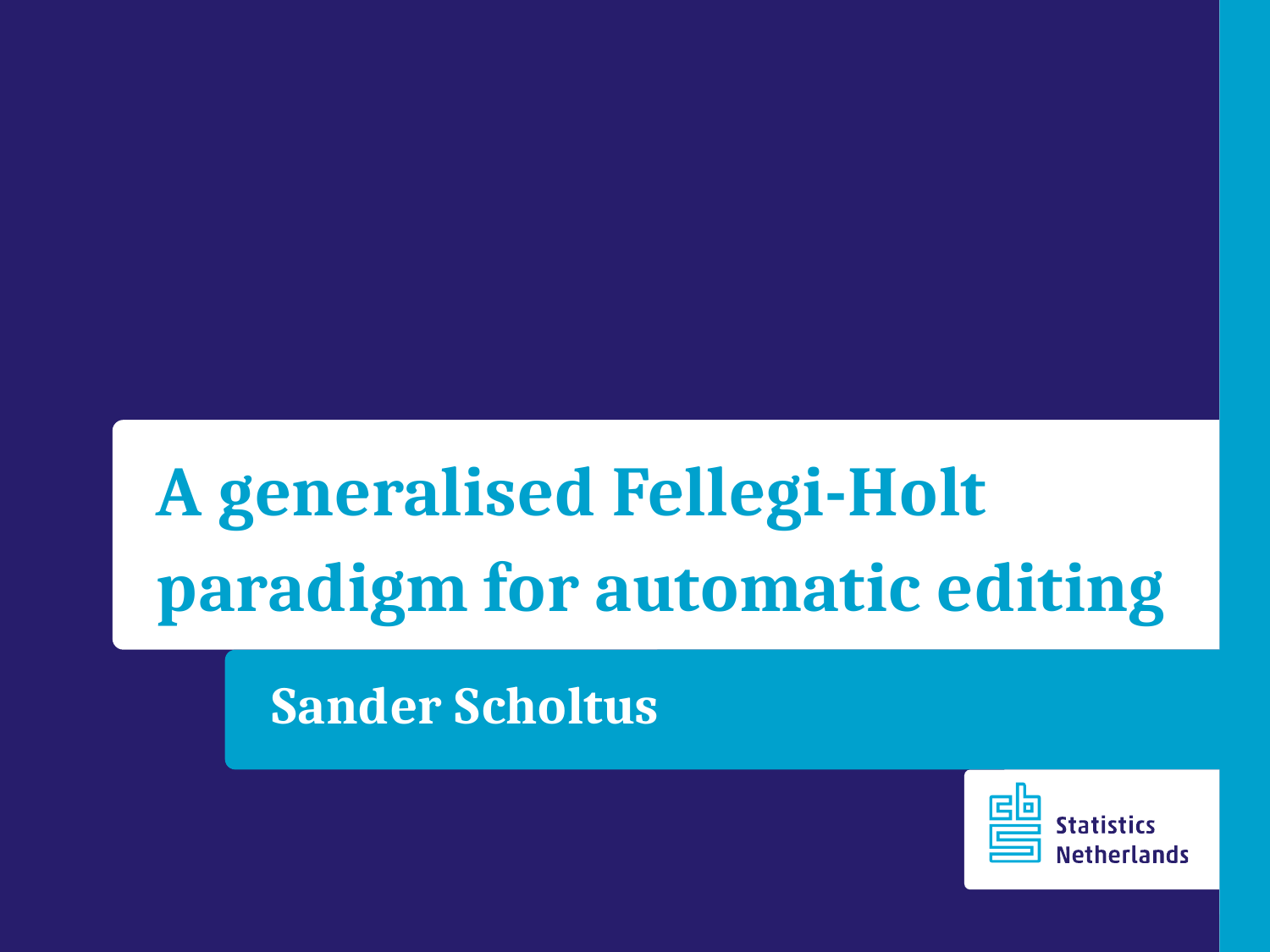

A generalised Fellegi-Holt paradigm for automatic editing
Sander Scholtus